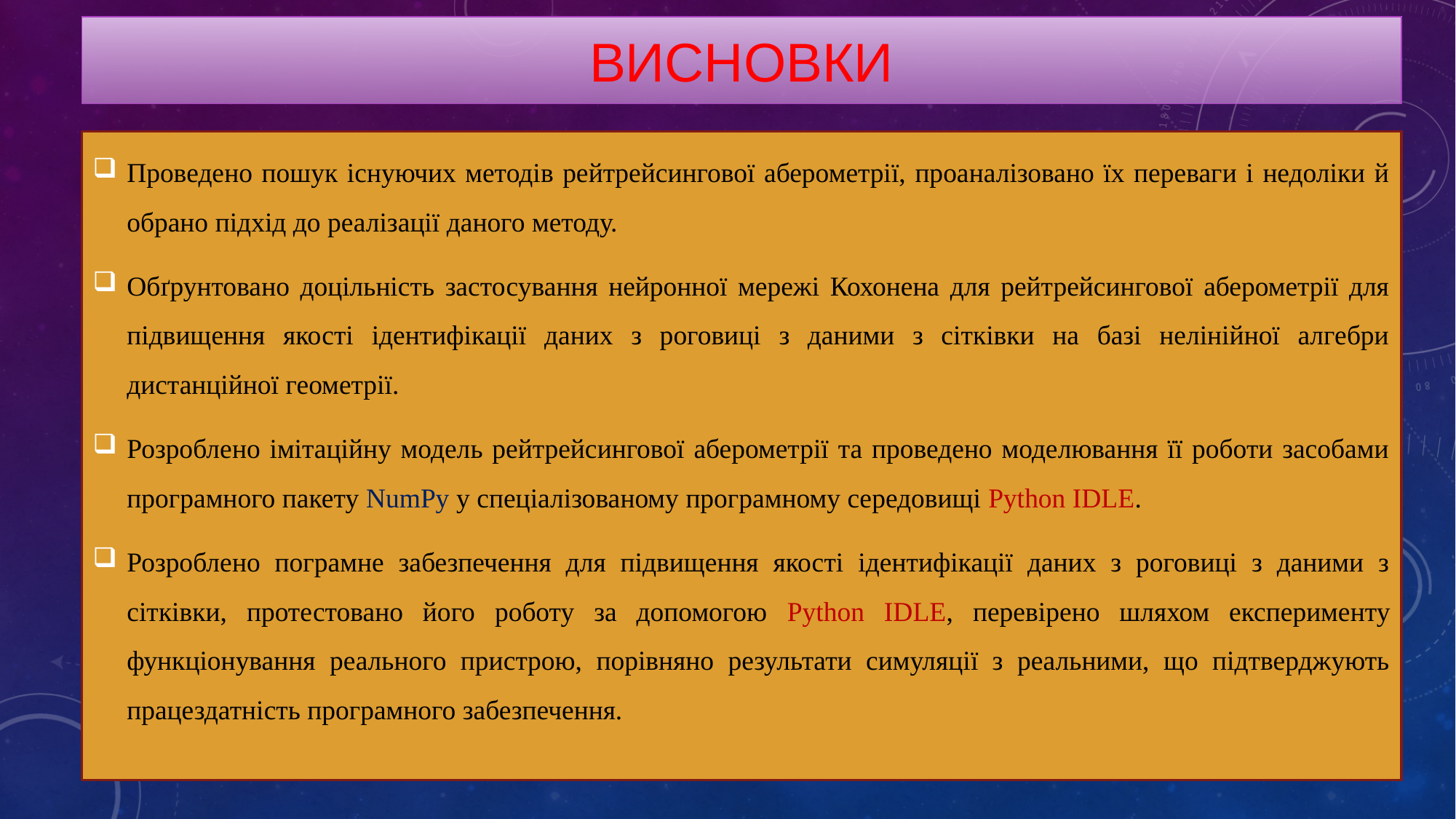

# висновки
Проведено пошук існуючих методів рейтрейсингової аберометрії, проаналізовано їх переваги і недоліки й обрано підхід до реалізації даного методу.
Обґрунтовано доцільність застосування нейронної мережі Кохонена для рейтрейсингової аберометрії для підвищення якості ідентифікації даних з роговиці з даними з сітківки на базі нелінійної алгебри дистанційної геометрії.
Розроблено імітаційну модель рейтрейсингової аберометрії та проведено моделювання її роботи засобами програмного пакету NumPy у спеціалізованому програмному середовищі Python IDLE.
Розроблено пограмне забезпечення для підвищення якості ідентифікації даних з роговиці з даними з сітківки, протестовано його роботу за допомогою Python IDLE, перевірено шляхом експерименту функціонування реального пристрою, порівняно результати симуляції з реальними, що підтверджують працездатність програмного забезпечення.